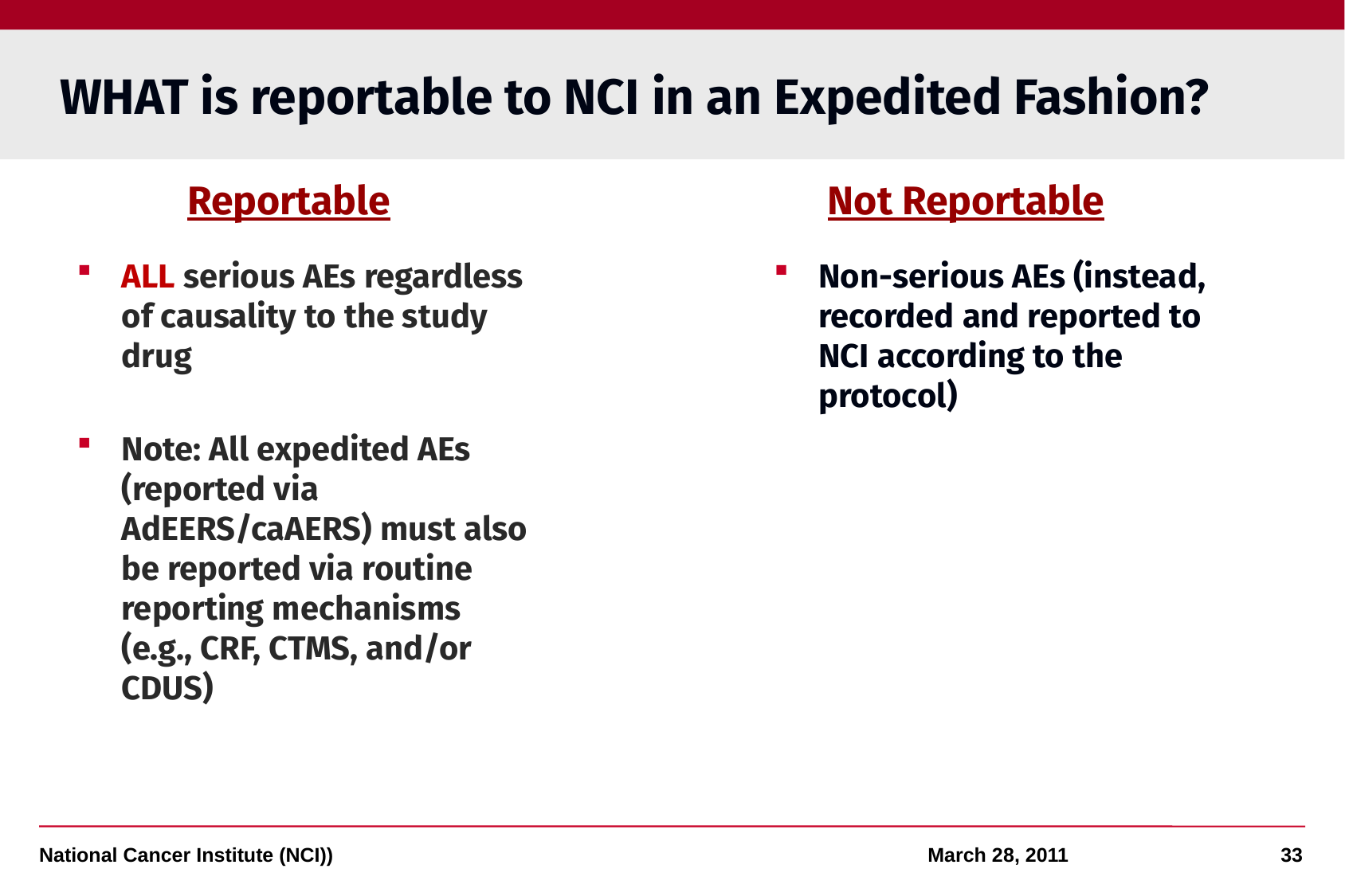

# WHAT is reportable to NCI in an Expedited Fashion?
Reportable
Not Reportable
ALL serious AEs regardless of causality to the study drug

Note: All expedited AEs (reported via AdEERS/caAERS) must also be reported via routine reporting mechanisms (e.g., CRF, CTMS, and/or CDUS)

Non-serious AEs (instead, recorded and reported to NCI according to the protocol)